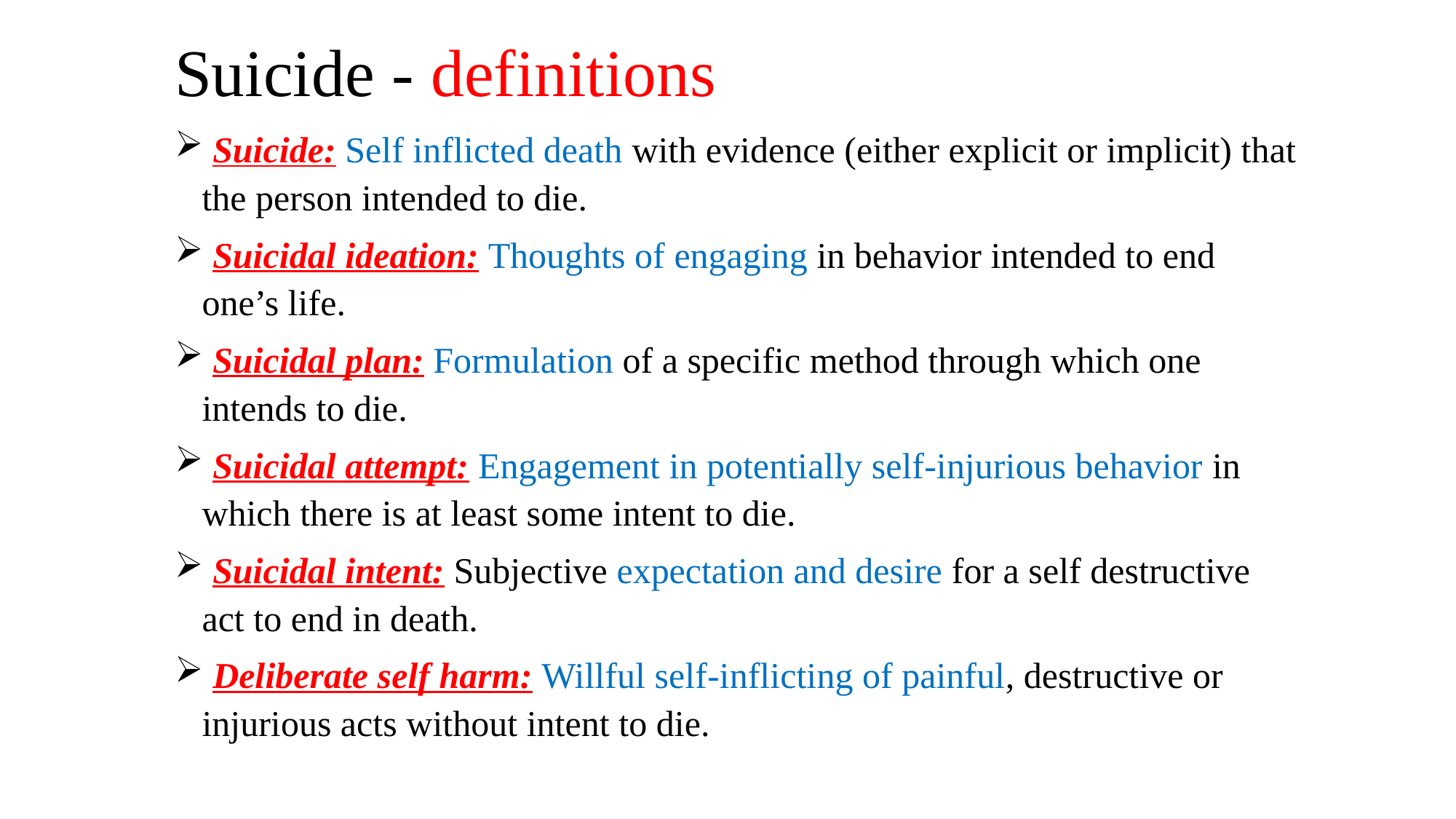

# Suicide - definitions
 Suicide: Self inflicted death with evidence (either explicit or implicit) that the person intended to die.
 Suicidal ideation: Thoughts of engaging in behavior intended to end one’s life.
 Suicidal plan: Formulation of a specific method through which one intends to die.
 Suicidal attempt: Engagement in potentially self-injurious behavior in which there is at least some intent to die.
 Suicidal intent: Subjective expectation and desire for a self destructive act to end in death.
 Deliberate self harm: Willful self-inflicting of painful, destructive or injurious acts without intent to die.